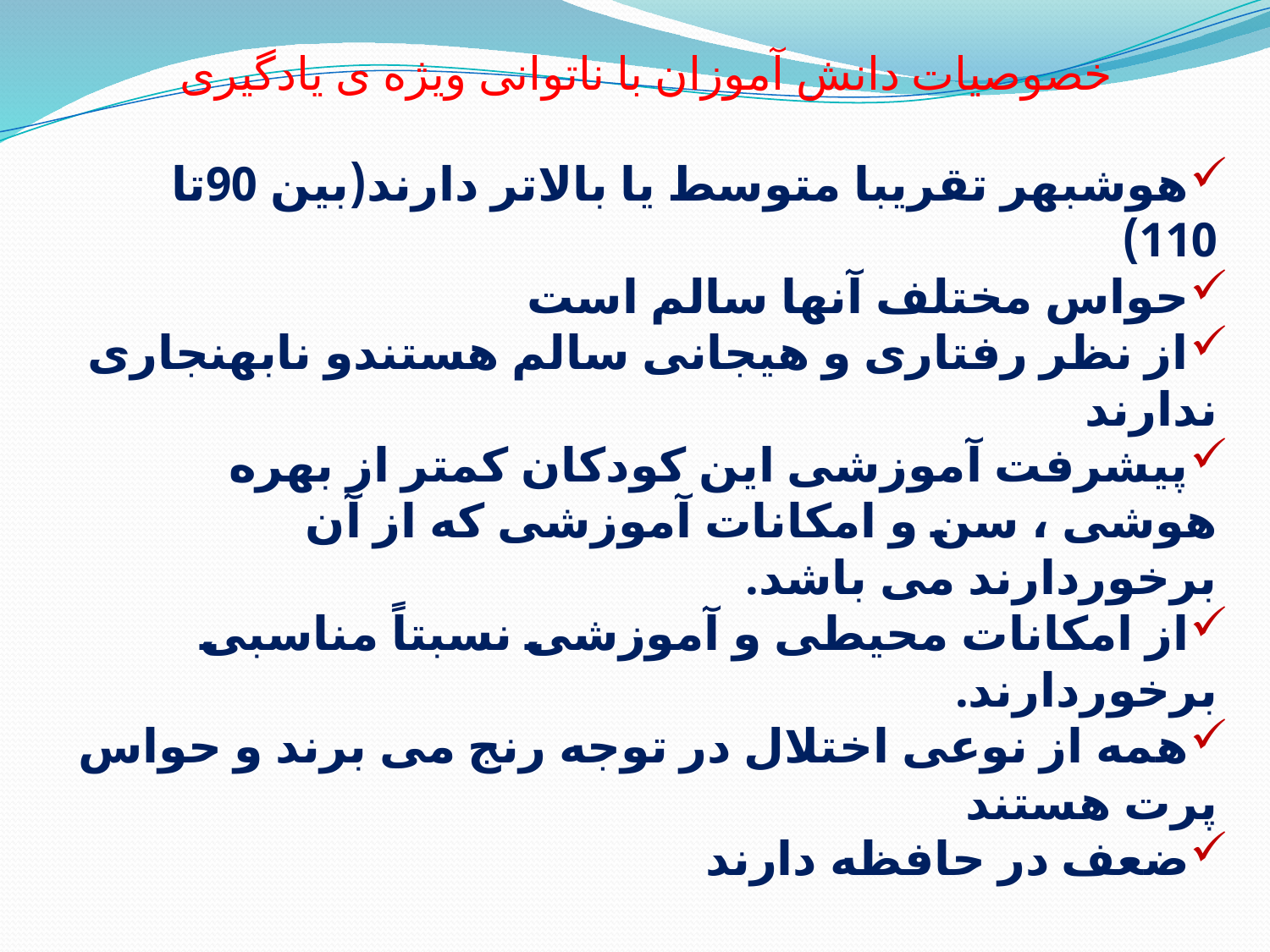

خصوصیات دانش آموزان با ناتوانی ویژه ی یادگیری

هوشبهر تقریبا متوسط یا بالاتر دارند(بین 90تا 110)
حواس مختلف آنها سالم است
از نظر رفتاری و هیجانی سالم هستندو نابهنجاری ندارند
پیشرفت آموزشی این کودکان کمتر از بهره هوشی ، سن و امکانات آموزشی که از آن برخوردارند می باشد.
از امکانات محیطی و آموزشی نسبتاً مناسبی برخوردارند.
همه از نوعی اختلال در توجه رنج می برند و حواس پرت هستند
ضعف در حافظه دارند